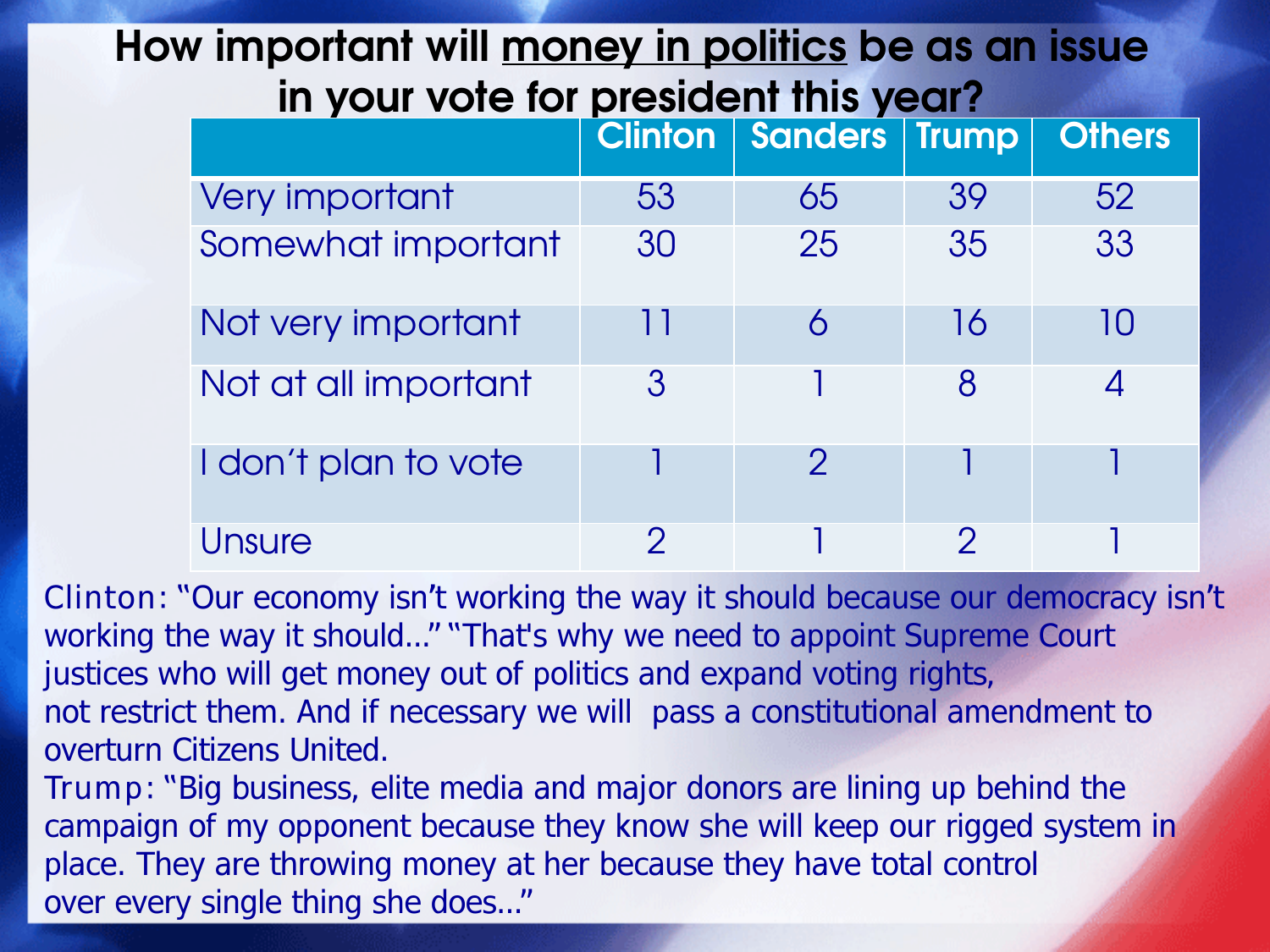

# How important will money in politics be as an issue in your vote for president this year?
|  | Clinton | Sanders | Trump | Others |
| --- | --- | --- | --- | --- |
| Very important | 53 | 65 | 39 | 52 |
| Somewhat important | 30 | 25 | 35 | 33 |
| Not very important | 11 | 6 | 16 | 10 |
| Not at all important | 3 | 1 | 8 | 4 |
| I don’t plan to vote | 1 | 2 | 1 | 1 |
| Unsure | 2 | 1 | 2 | 1 |
Clinton: “Our economy isn’t working the way it should because our democracy isn’t working the way it should…” “That's why we need to appoint Supreme Court justices who will get money out of politics and expand voting rights,
not restrict them. And if necessary we will  pass a constitutional amendment to overturn Citizens United.
Trump: “Big business, elite media and major donors are lining up behind the campaign of my opponent because they know she will keep our rigged system in place. They are throwing money at her because they have total control
over every single thing she does…”